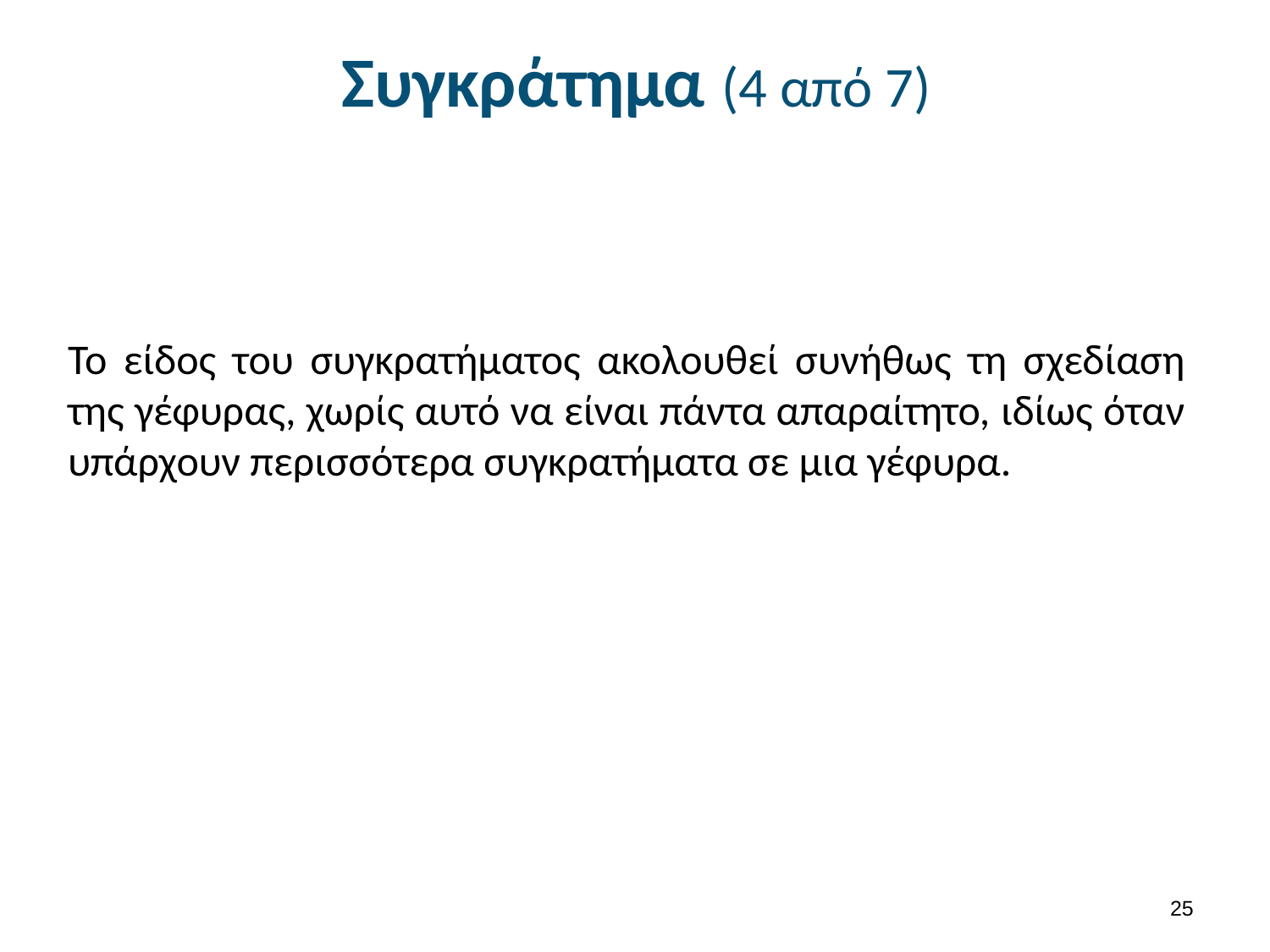

# Συγκράτημα (4 από 7)
Το είδος του συγκρατήματος ακολουθεί συνήθως τη σχεδίαση της γέφυρας, χωρίς αυτό να είναι πάντα απαραίτητο, ιδίως όταν υπάρχουν περισσότερα συγκρατήματα σε μια γέφυρα.
25